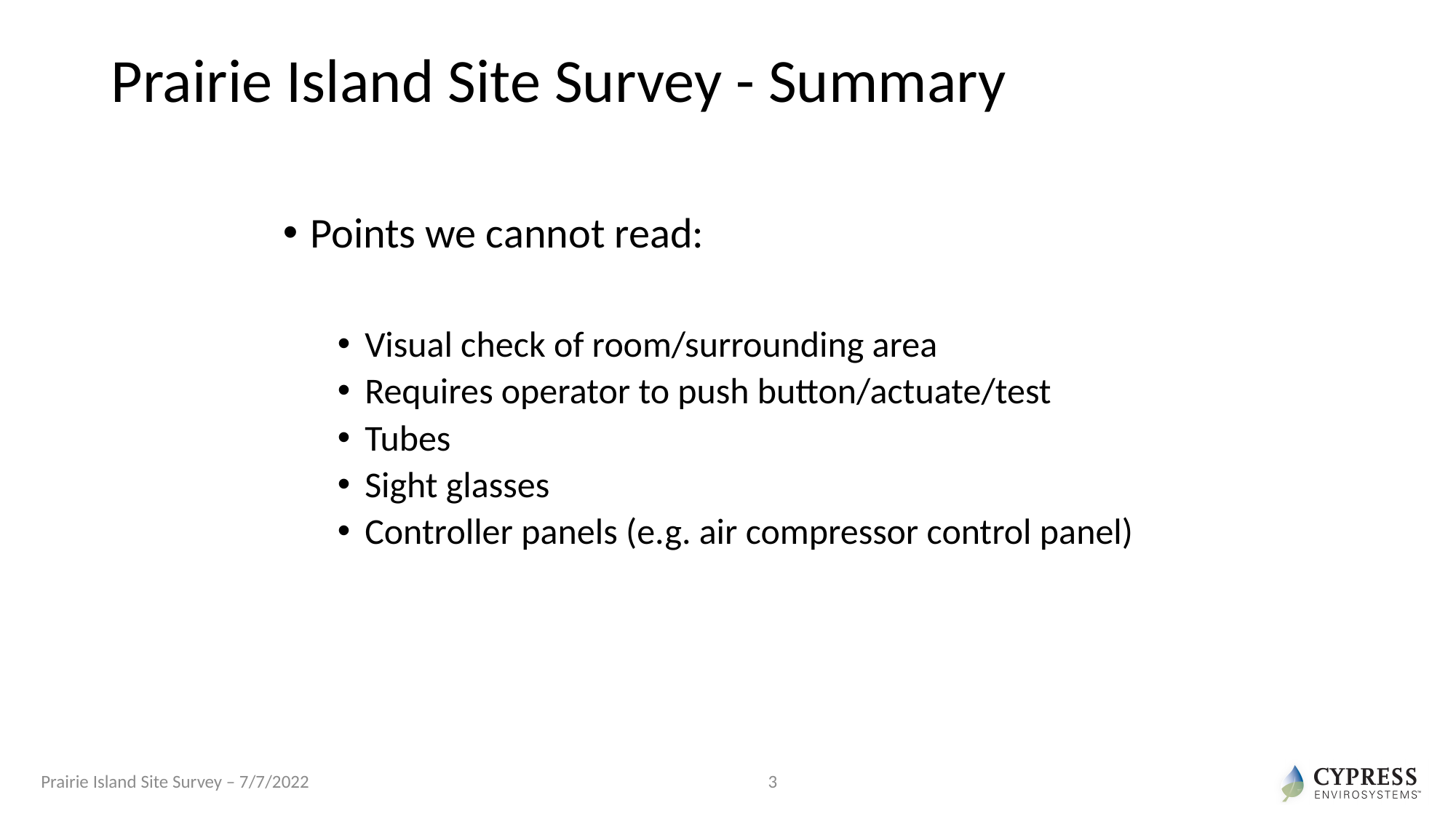

# Prairie Island Site Survey - Summary
Points we cannot read:

Visual check of room/surrounding area
Requires operator to push button/actuate/test
Tubes
Sight glasses
Controller panels (e.g. air compressor control panel)

Prairie Island Site Survey – 7/7/2022
3